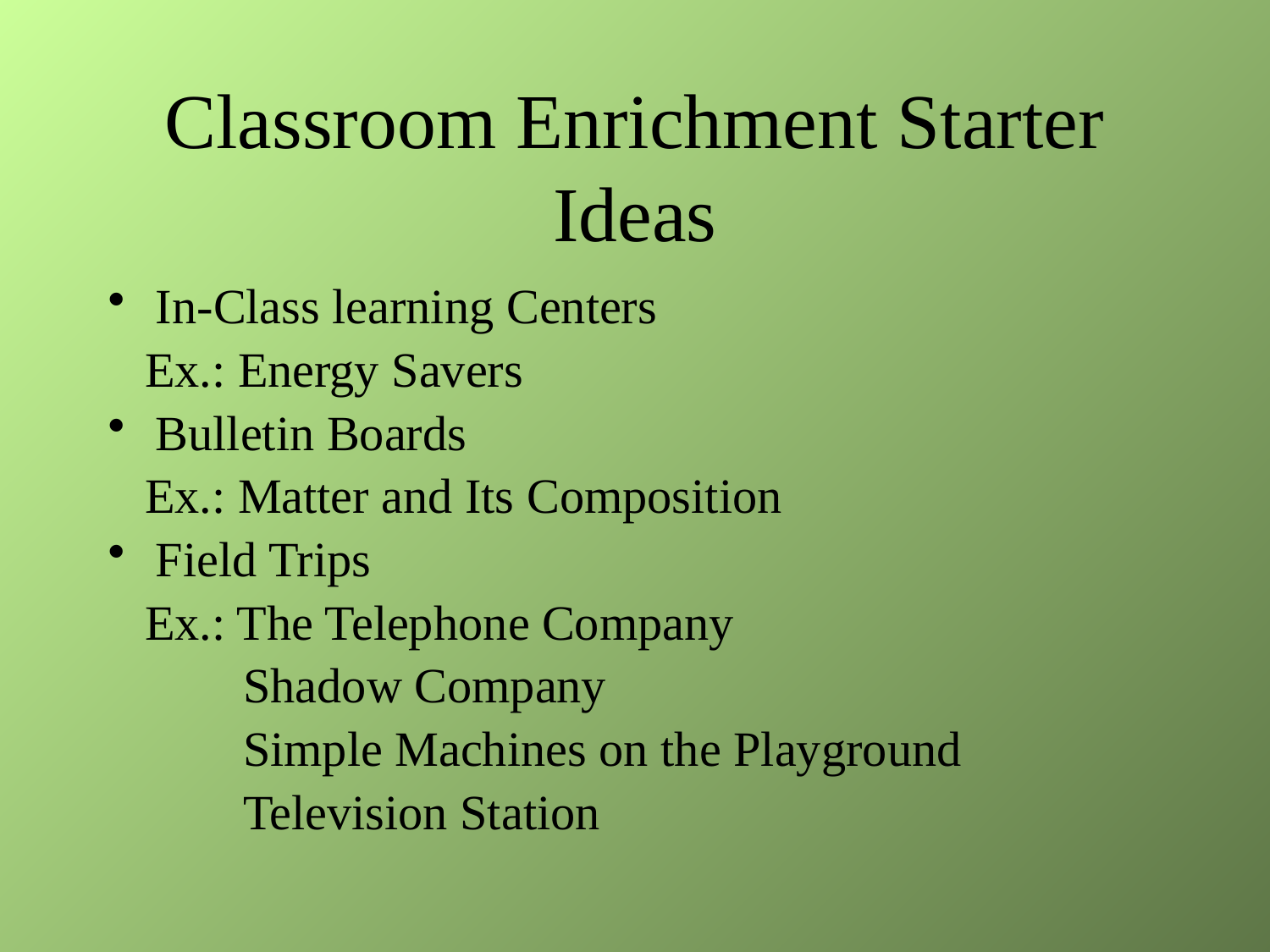

# Classroom Enrichment Starter Ideas
In-Class learning Centers
   Ex.: Energy Savers
Bulletin Boards
   Ex.: Matter and Its Composition
Field Trips
   Ex.: The Telephone Company
           Shadow Company
           Simple Machines on the Playground
           Television Station